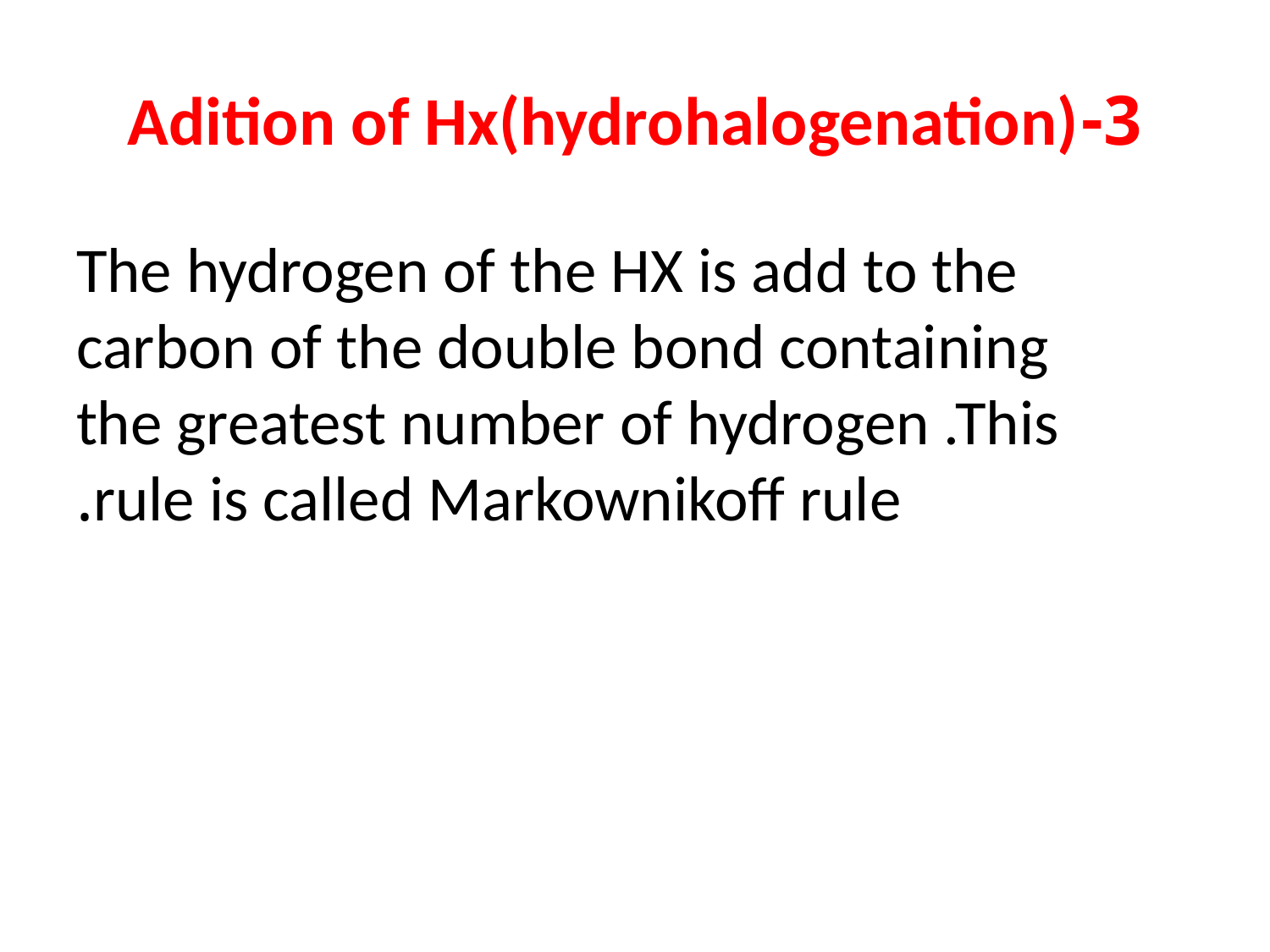

# 3-Adition of Hx(hydrohalogenation)
The hydrogen of the HX is add to the carbon of the double bond containing the greatest number of hydrogen .This rule is called Markownikoff rule.